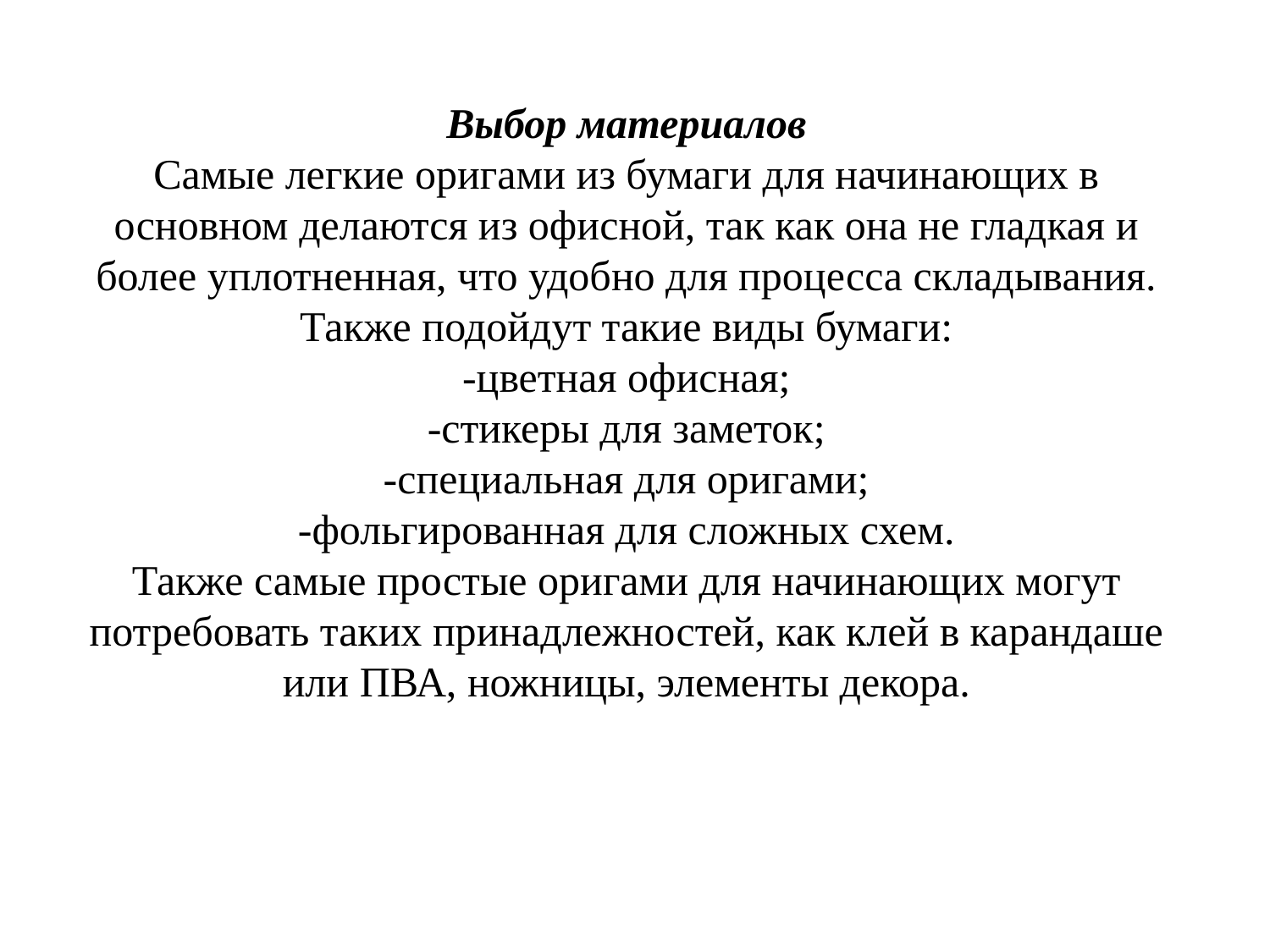

# Выбор материалов Самые легкие оригами из бумаги для начинающих в основном делаются из офисной, так как она не гладкая и более уплотненная, что удобно для процесса складывания. Также подойдут такие виды бумаги: -цветная офисная; -стикеры для заметок; -специальная для оригами; -фольгированная для сложных схем. Также самые простые оригами для начинающих могут потребовать таких принадлежностей, как клей в карандаше или ПВА, ножницы, элементы декора.